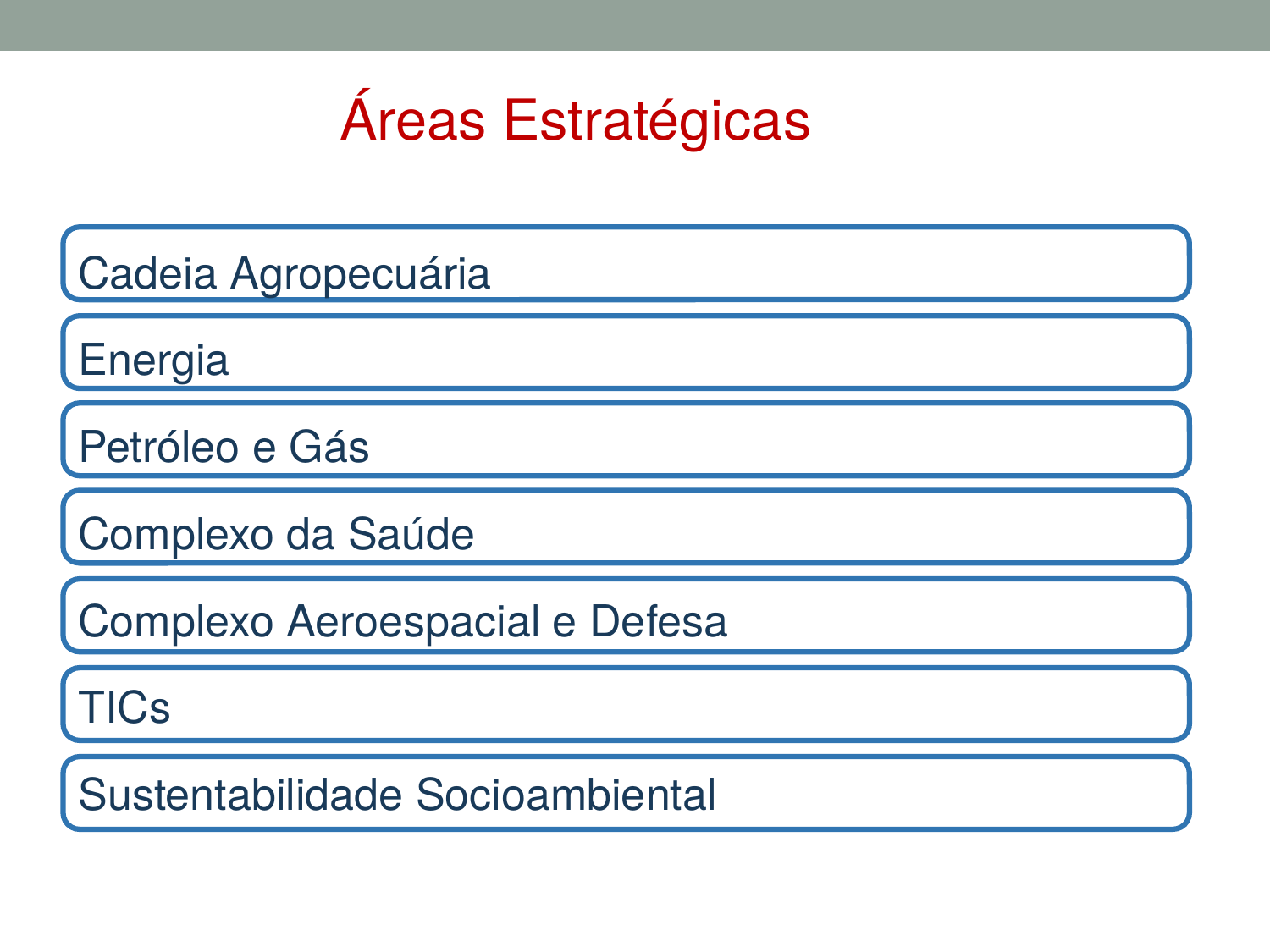

Áreas Estratégicas

Cadeia Agropecuária
Energia
Petróleo e Gás
Complexo da Saúde
Complexo Aeroespacial e Defesa
TICs
Sustentabilidade Socioambiental